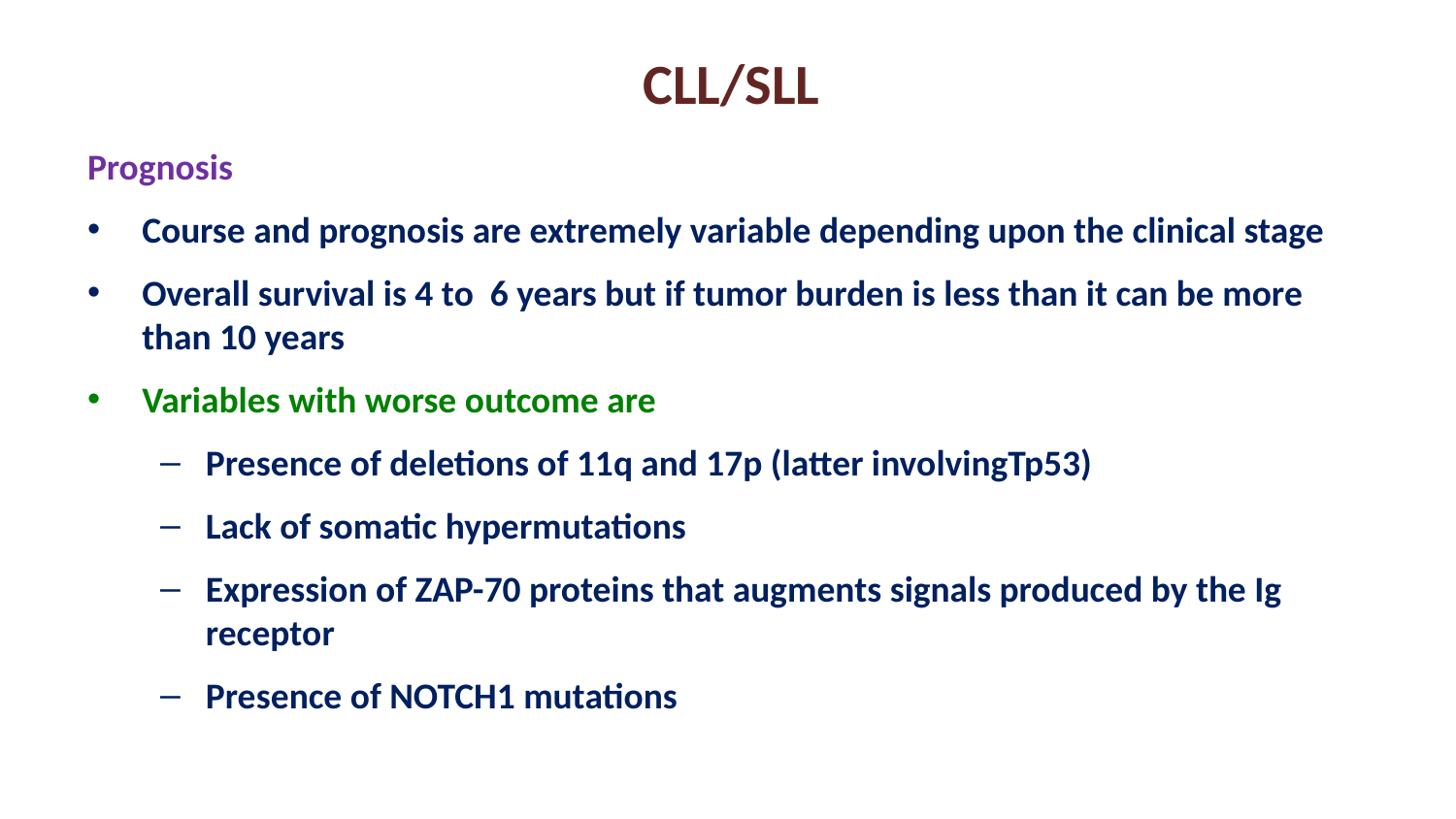

# CLL/SLL
Prognosis
Course and prognosis are extremely variable depending upon the clinical stage
Overall survival is 4 to  6 years but if tumor burden is less than it can be more than 10 years
Variables with worse outcome are
Presence of deletions of 11q and 17p (latter involvingTp53)
Lack of somatic hypermutations
Expression of ZAP-70 proteins that augments signals produced by the Ig receptor
Presence of NOTCH1 mutations